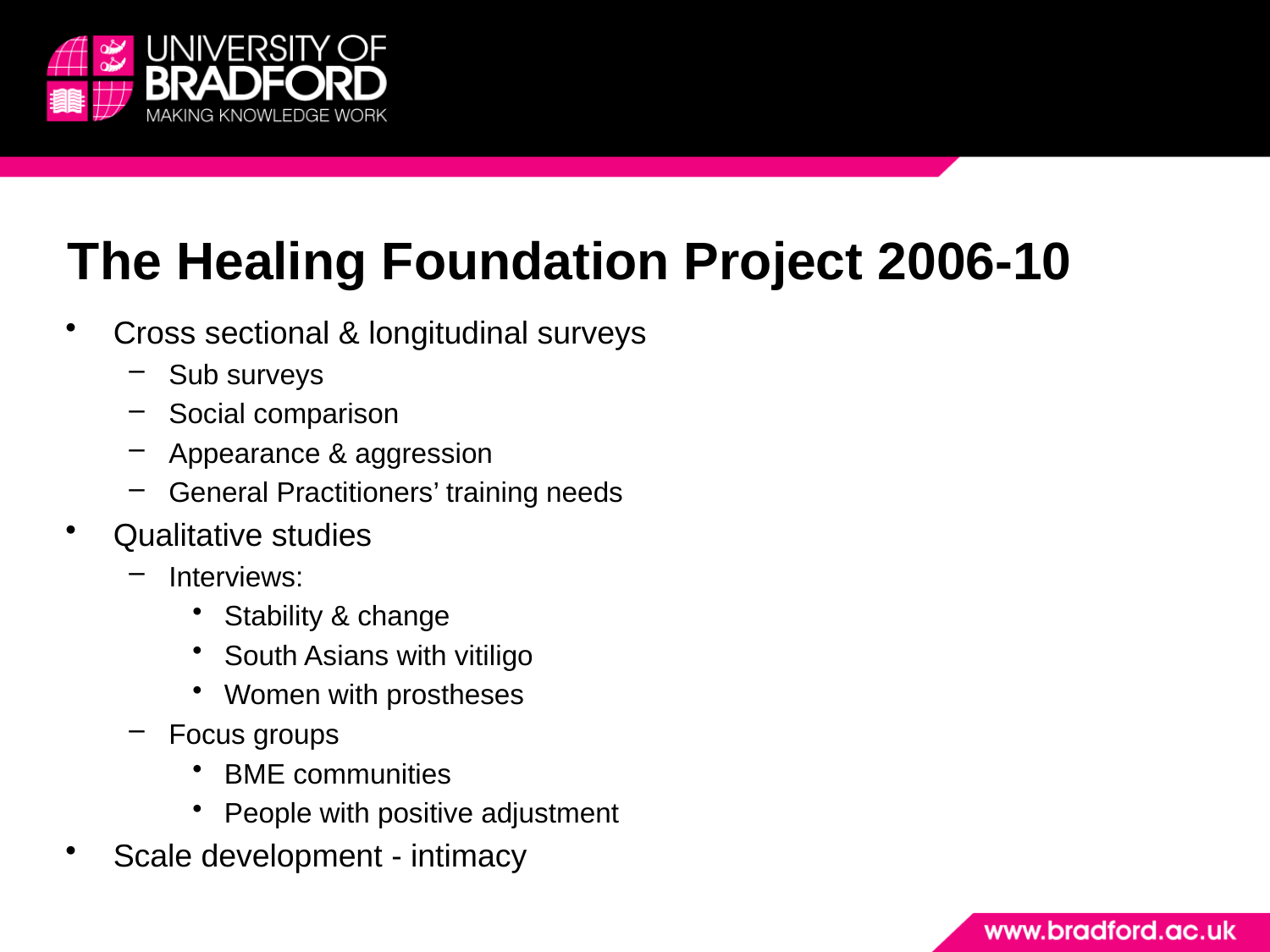

# The Healing Foundation Project 2006-10
Cross sectional & longitudinal surveys
Sub surveys
Social comparison
Appearance & aggression
General Practitioners’ training needs
Qualitative studies
Interviews:
Stability & change
South Asians with vitiligo
Women with prostheses
Focus groups
BME communities
People with positive adjustment
Scale development - intimacy